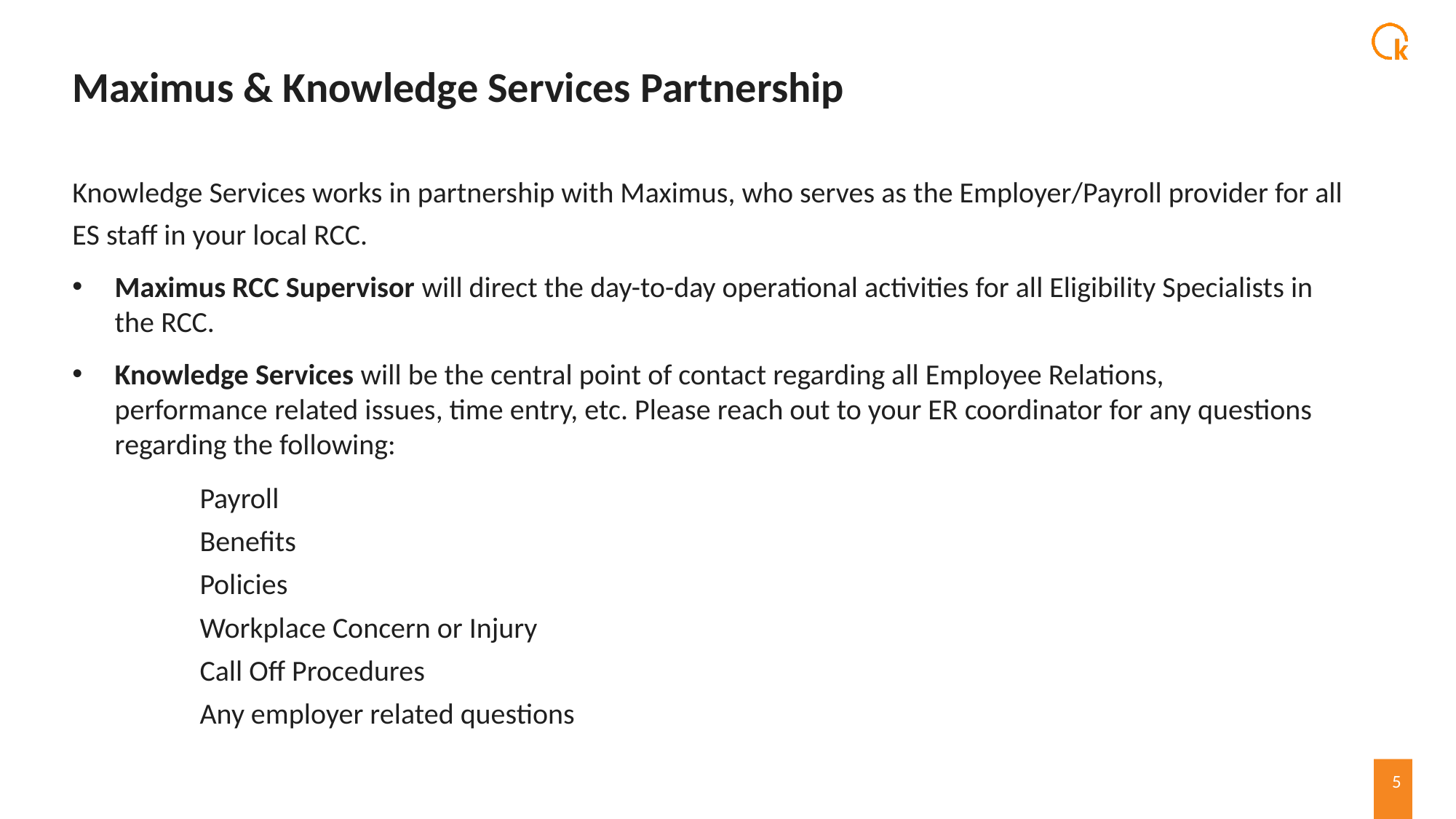

# Maximus & Knowledge Services Partnership
Knowledge Services works in partnership with Maximus, who serves as the Employer/Payroll provider for all ES staff in your local RCC.
Maximus RCC Supervisor will direct the day-to-day operational activities for all Eligibility Specialists in the RCC.
Knowledge Services will be the central point of contact regarding all Employee Relations, performance related issues, time entry, etc. Please reach out to your ER coordinator for any questions regarding the following:
Payroll
Benefits
Policies
Workplace Concern or Injury
Call Off Procedures
Any employer related questions

5